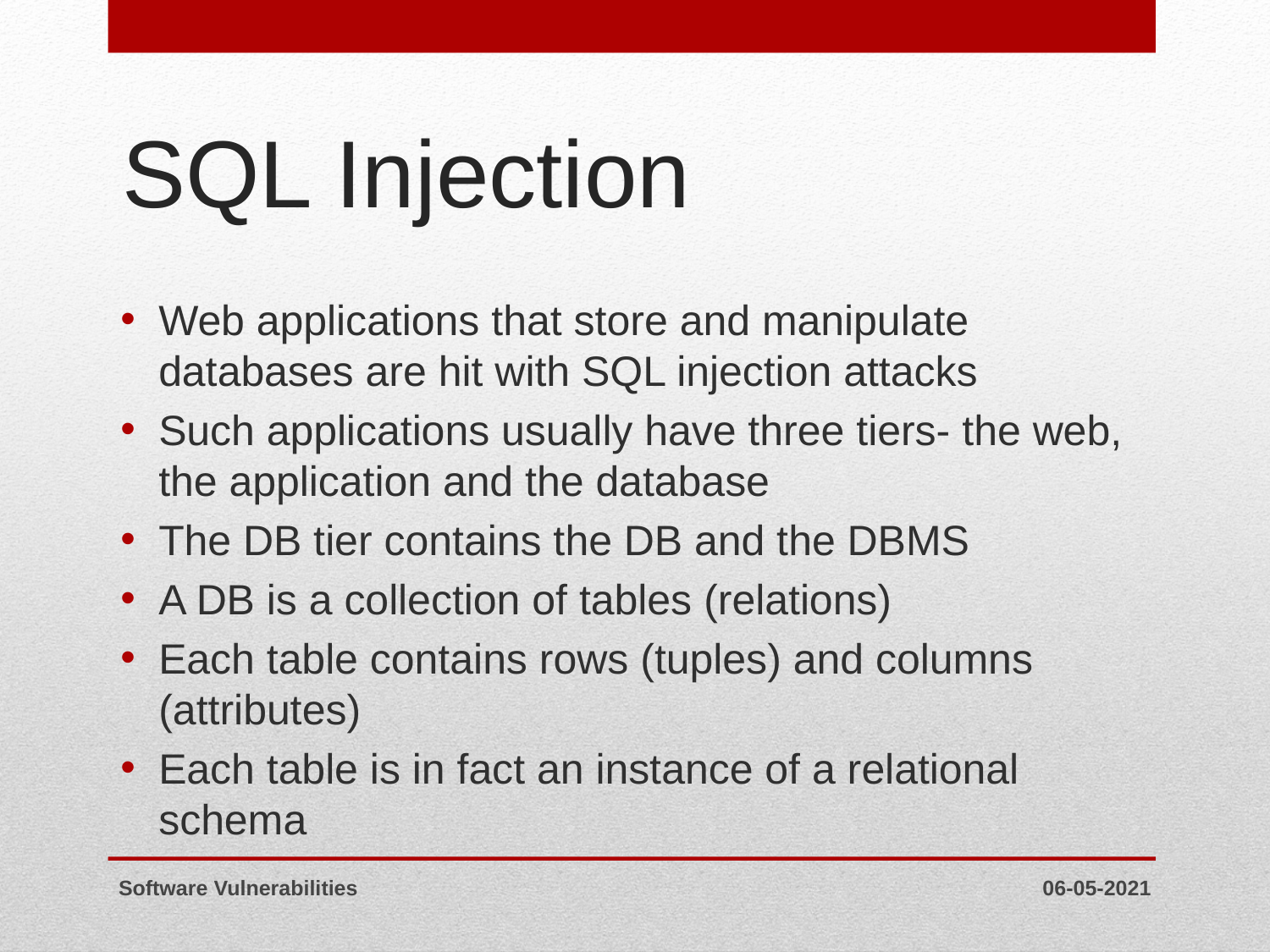

# SQL Injection

Web applications that store and manipulate databases are hit with SQL injection attacks
Such applications usually have three tiers- the web, the application and the database
The DB tier contains the DB and the DBMS
A DB is a collection of tables (relations)
Each table contains rows (tuples) and columns (attributes)
Each table is in fact an instance of a relational schema
Software Vulnerabilities
06-05-2021